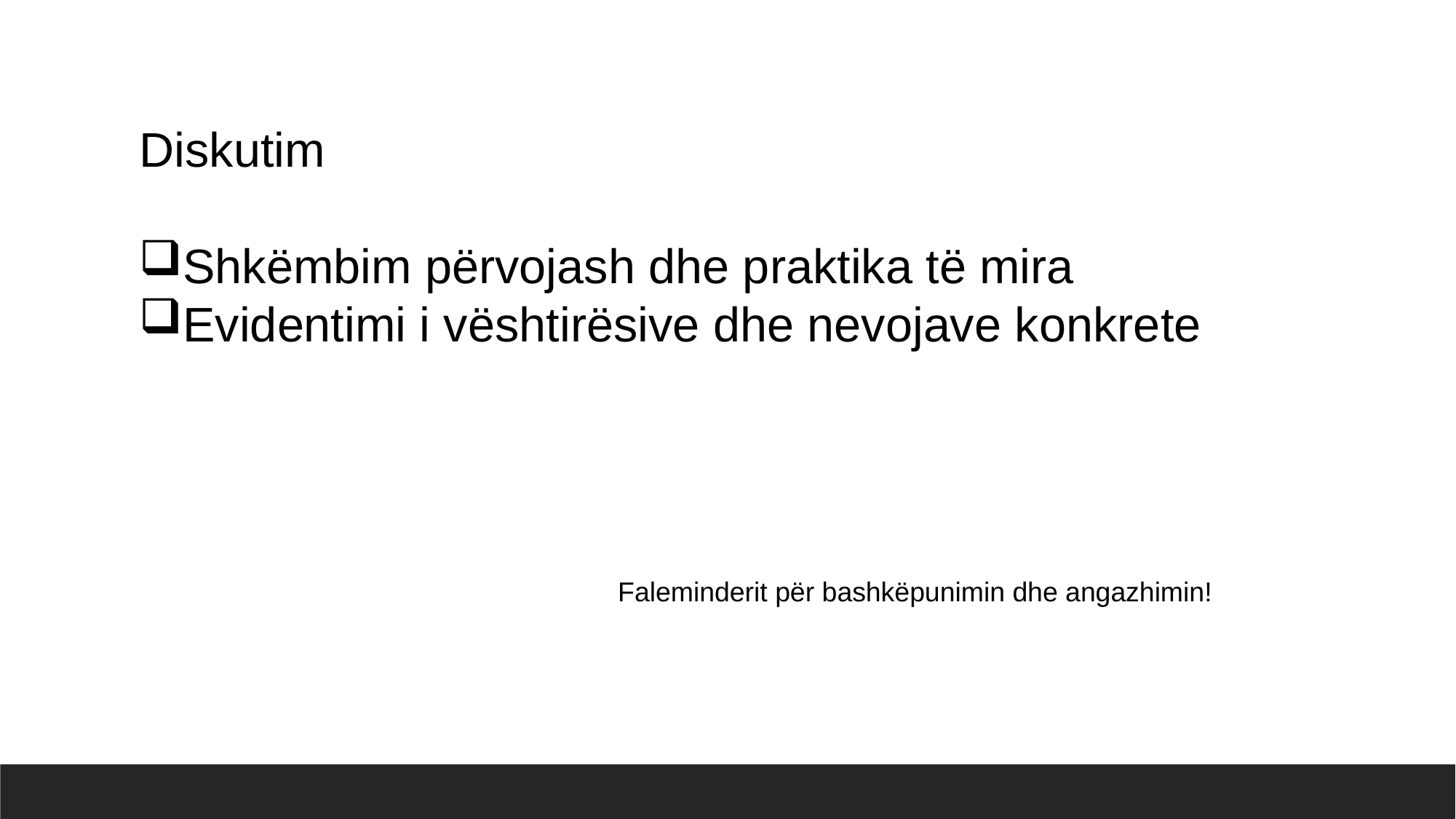

Diskutim

Shkëmbim përvojash dhe praktika të mira
Evidentimi i vështirësive dhe nevojave konkrete

Faleminderit për bashkëpunimin dhe angazhimin!